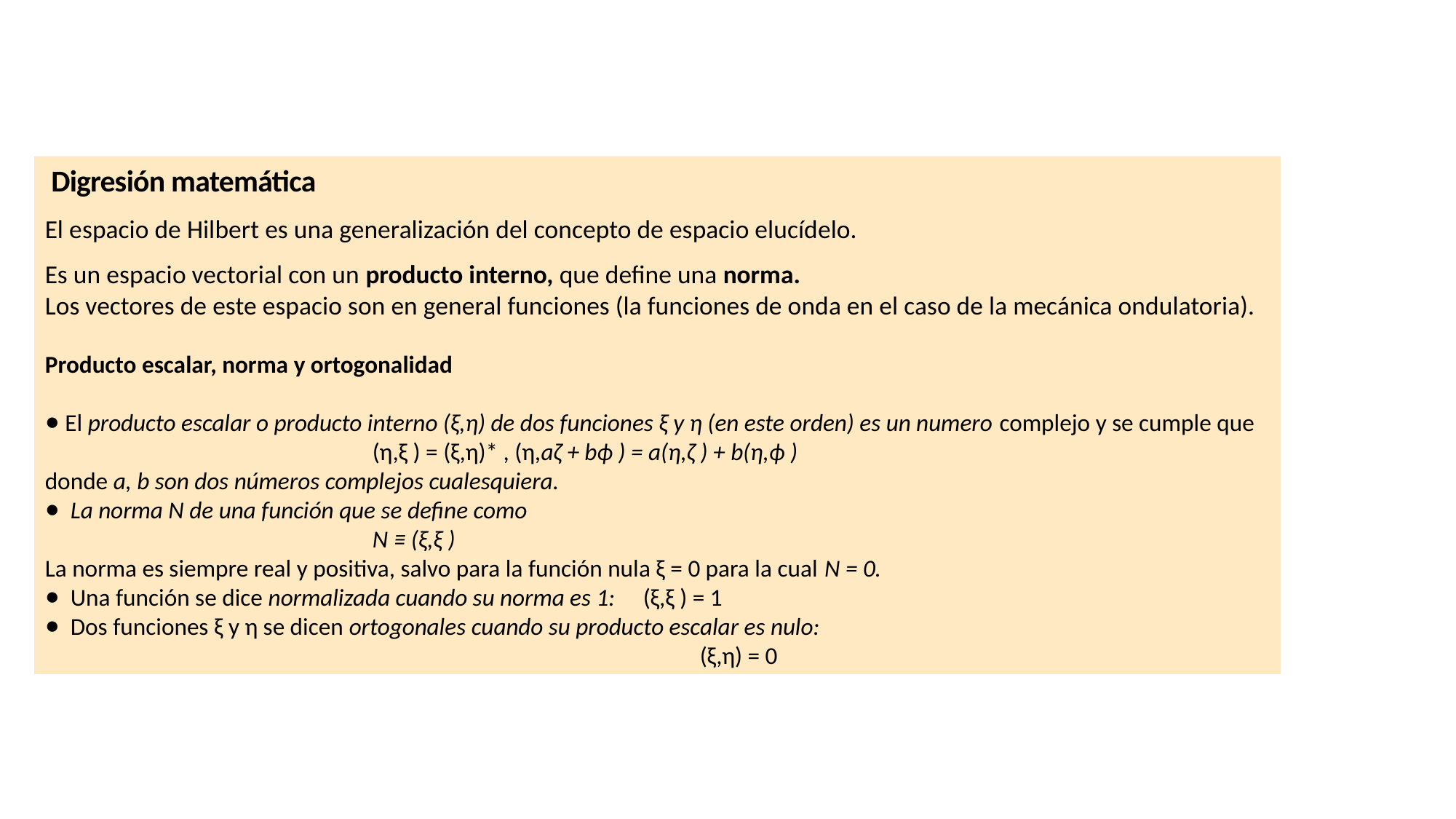

Digresión matemática

El espacio de Hilbert es una generalización del concepto de espacio elucídelo.

Es un espacio vectorial con un producto interno, que define una norma.
Los vectores de este espacio son en general funciones (la funciones de onda en el caso de la mecánica ondulatoria).

Producto escalar, norma y ortogonalidad

 El producto escalar o producto interno (ξ,η) de dos funciones ξ y η (en este orden) es un numero complejo y se cumple que
			(η,ξ ) = (ξ,η)* , (η,aζ + bϕ ) = a(η,ζ ) + b(η,ϕ )
donde a, b son dos números complejos cualesquiera.
  La norma N de una función que se define como
			N ≡ (ξ,ξ )
La norma es siempre real y positiva, salvo para la función nula ξ = 0 para la cual N = 0.
  Una función se dice normalizada cuando su norma es 1:     (ξ,ξ ) = 1
  Dos funciones ξ y η se dicen ortogonales cuando su producto escalar es nulo:
						(ξ,η) = 0